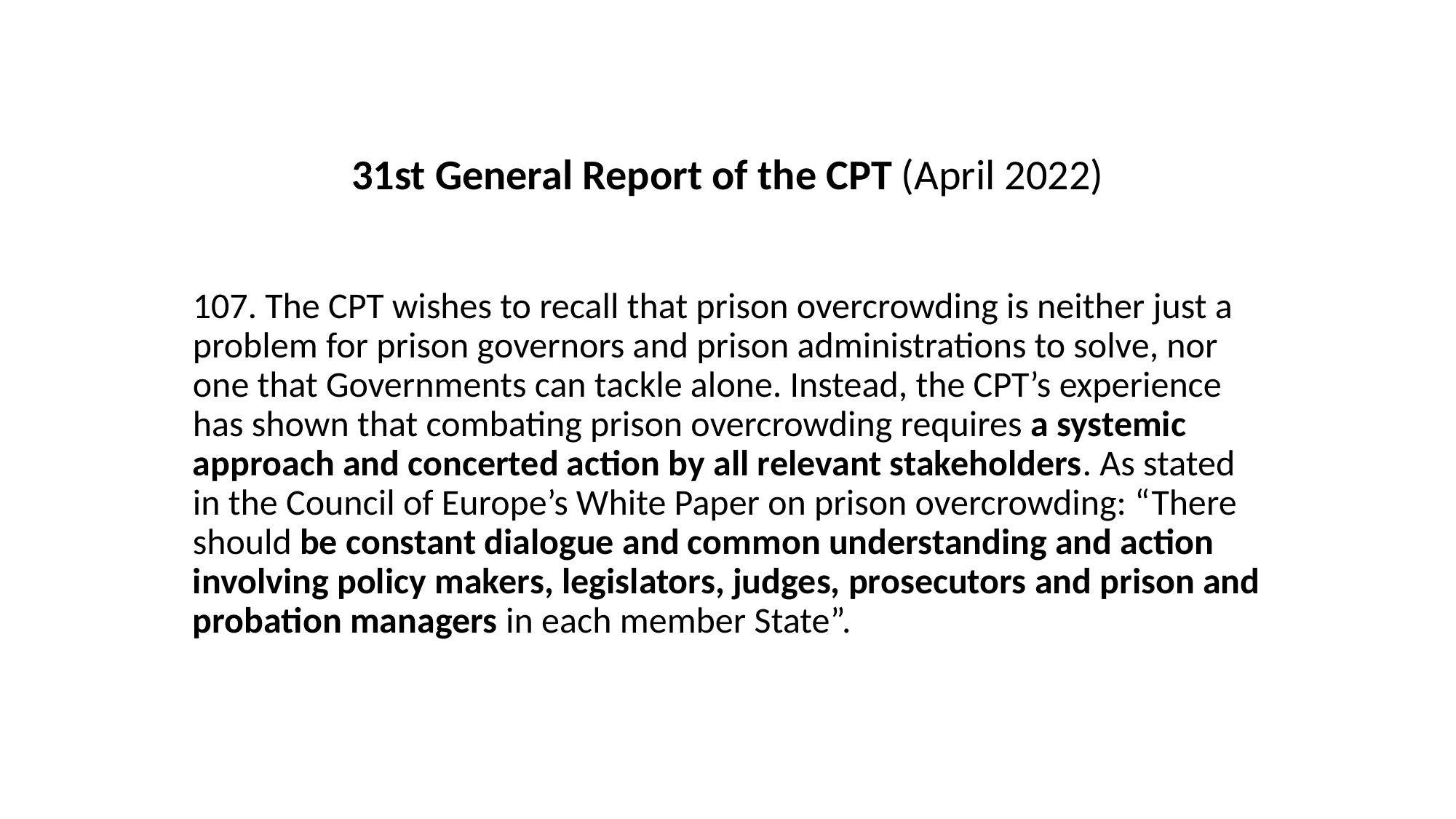

# 31st General Report of the CPT (April 2022)
107. The CPT wishes to recall that prison overcrowding is neither just a problem for prison governors and prison administrations to solve, nor one that Governments can tackle alone. Instead, the CPT’s experience has shown that combating prison overcrowding requires a systemic approach and concerted action by all relevant stakeholders. As stated in the Council of Europe’s White Paper on prison overcrowding: “There should be constant dialogue and common understanding and action involving policy makers, legislators, judges, prosecutors and prison and probation managers in each member State”.